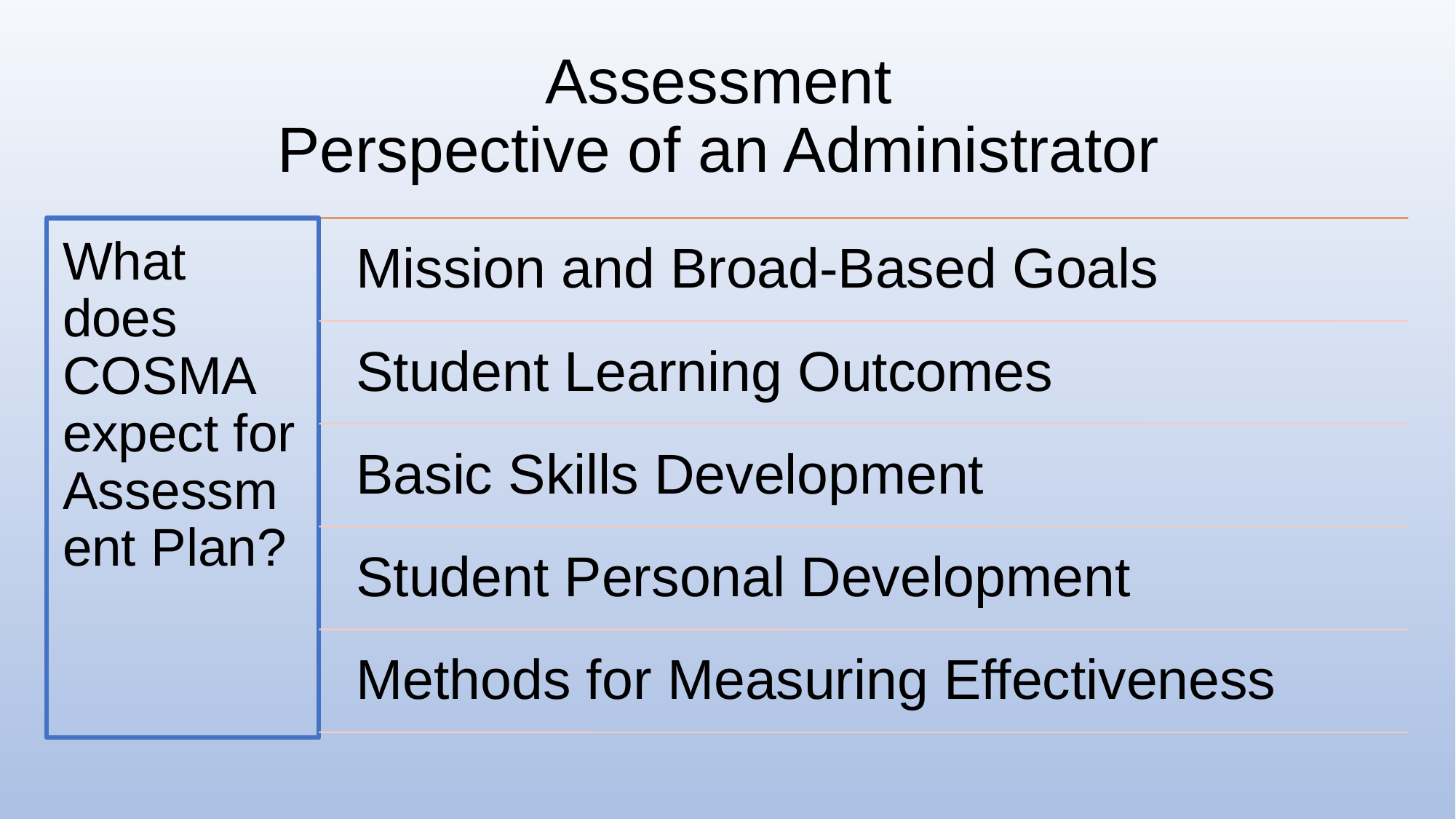

# Assessment Perspective of an Administrator
What does COSMA expect for Assessment Plan?
Mission and Broad-Based Goals
Student Learning Outcomes
Basic Skills Development
Student Personal Development
Methods for Measuring Effectiveness